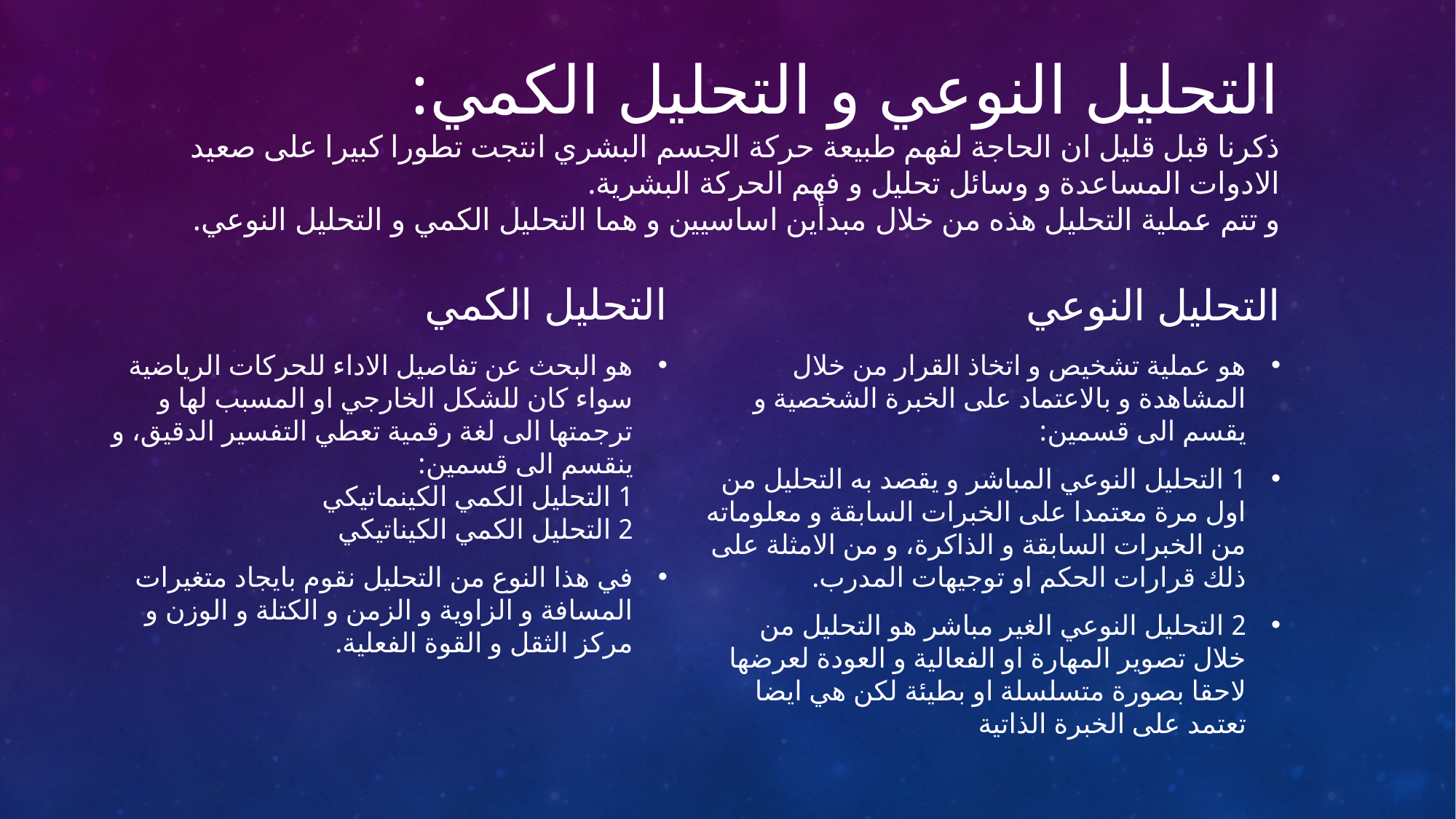

# التحليل النوعي و التحليل الكمي: ذكرنا قبل قليل ان الحاجة لفهم طبيعة حركة الجسم البشري انتجت تطورا كبيرا على صعيد الادوات المساعدة و وسائل تحليل و فهم الحركة البشرية. و تتم عملية التحليل هذه من خلال مبدأين اساسيين و هما التحليل الكمي و التحليل النوعي.
التحليل الكمي
التحليل النوعي
هو البحث عن تفاصيل الاداء للحركات الرياضية سواء كان للشكل الخارجي او المسبب لها و ترجمتها الى لغة رقمية تعطي التفسير الدقيق، و ينقسم الى قسمين:
1 التحليل الكمي الكينماتيكي
2 التحليل الكمي الكيناتيكي
في هذا النوع من التحليل نقوم بايجاد متغيرات المسافة و الزاوية و الزمن و الكتلة و الوزن و مركز الثقل و القوة الفعلية.
هو عملية تشخيص و اتخاذ القرار من خلال المشاهدة و بالاعتماد على الخبرة الشخصية و يقسم الى قسمين:
1 التحليل النوعي المباشر و يقصد به التحليل من اول مرة معتمدا على الخبرات السابقة و معلوماته من الخبرات السابقة و الذاكرة، و من الامثلة على ذلك قرارات الحكم او توجيهات المدرب.
2 التحليل النوعي الغير مباشر هو التحليل من خلال تصوير المهارة او الفعالية و العودة لعرضها لاحقا بصورة متسلسلة او بطيئة لكن هي ايضا تعتمد على الخبرة الذاتية